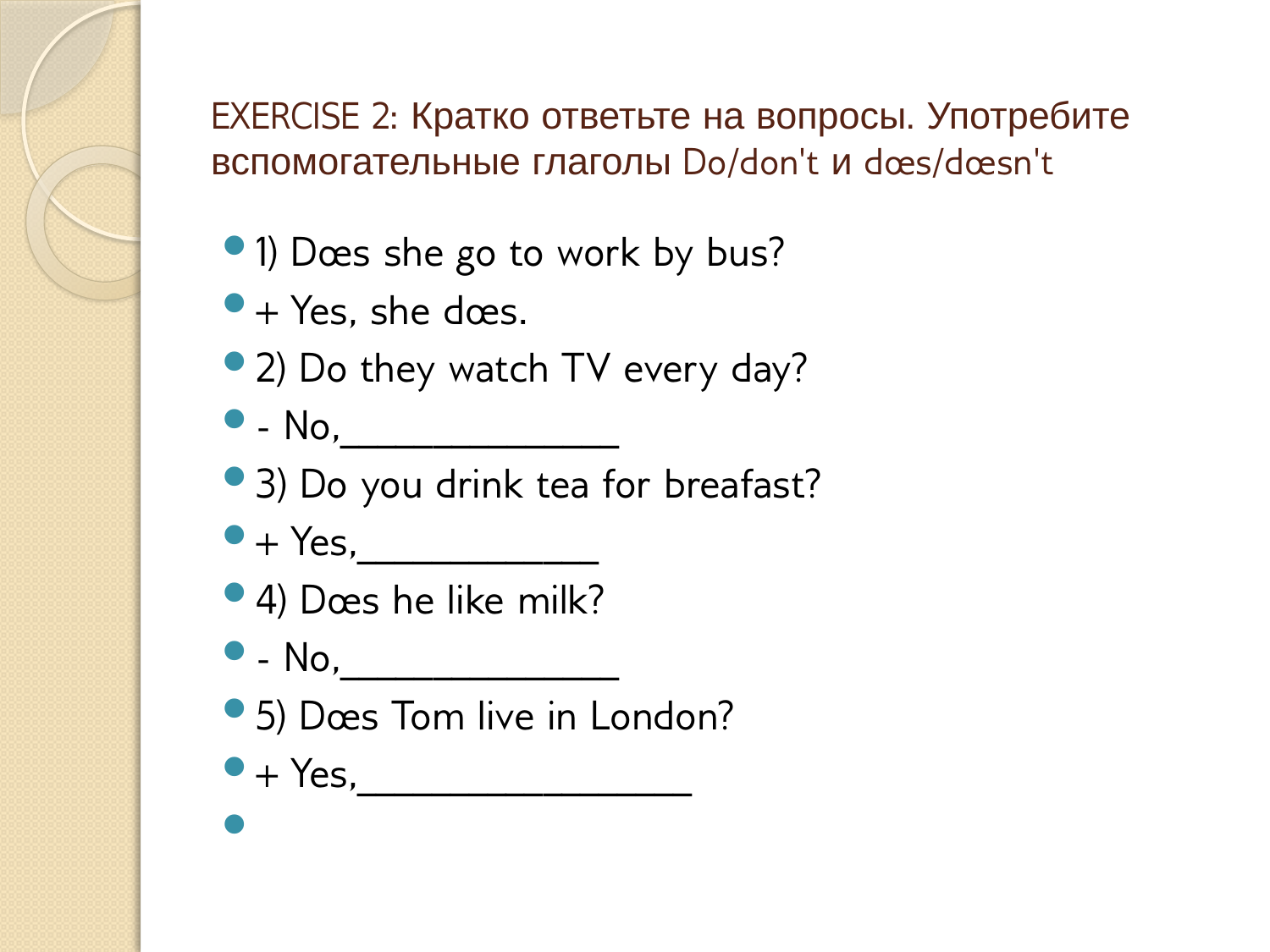

# EXERCISE 2: Кратко ответьте на вопросы. Употребите вспомогательные глаголы Do/don't и does/doesn't
1) Does she go to work by bus?
+ Yes, she does.
2) Do they watch TV every day?
- No,_______________
3) Do you drink tea for breafast?
+ Yes,_____________
4) Does he like milk?
- No,_______________
5) Does Tom live in London?
+ Yes,__________________